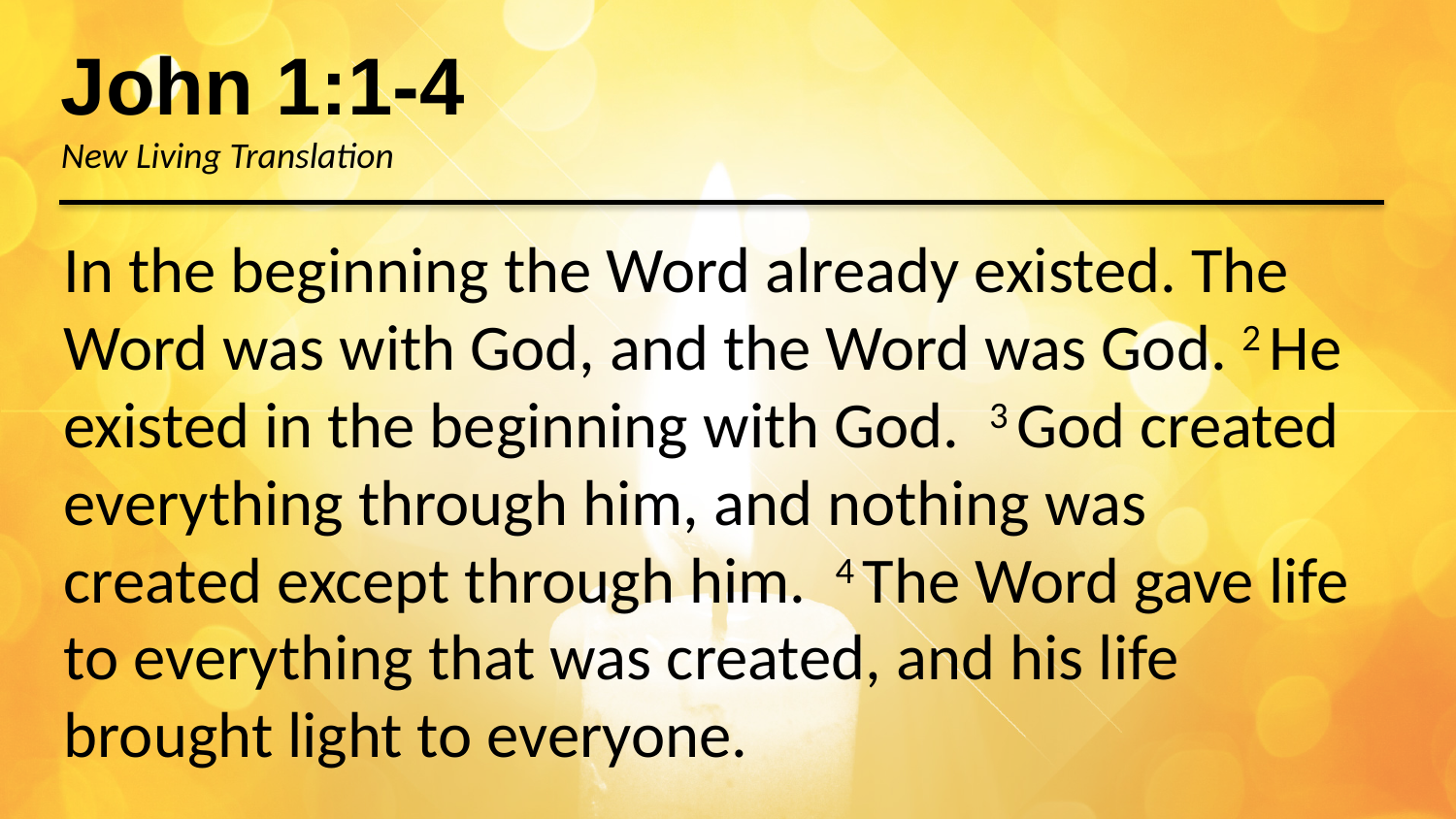

John 1:1-4
New Living Translation
In the beginning the Word already existed. The Word was with God, and the Word was God. 2 He existed in the beginning with God.  3 God created everything through him, and nothing was created except through him.  4 The Word gave life to everything that was created, and his life brought light to everyone.